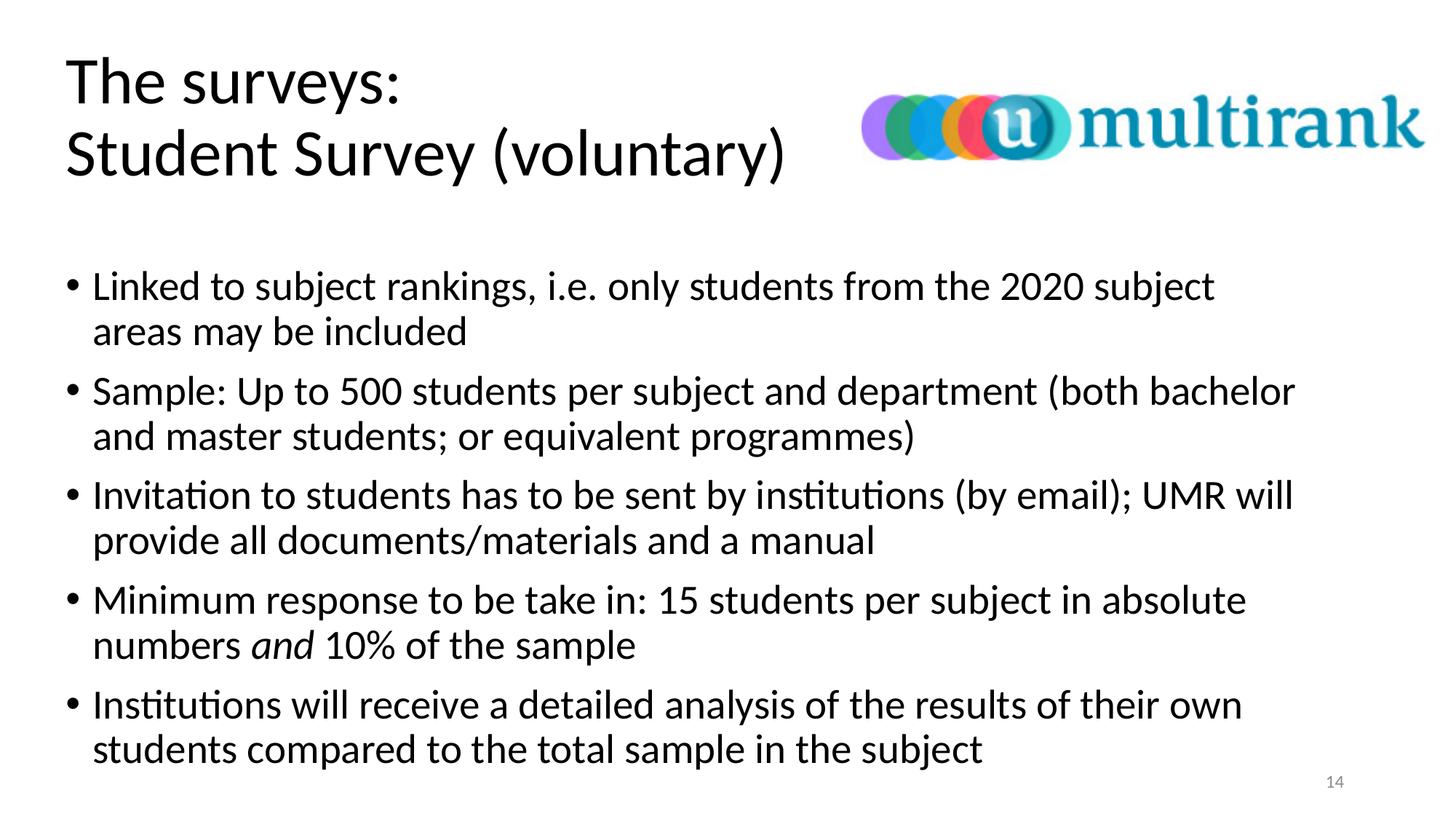

# The surveys: Student Survey (voluntary)
Linked to subject rankings, i.e. only students from the 2020 subject areas may be included
Sample: Up to 500 students per subject and department (both bachelor and master students; or equivalent programmes)
Invitation to students has to be sent by institutions (by email); UMR will provide all documents/materials and a manual
Minimum response to be take in: 15 students per subject in absolute numbers and 10% of the sample
Institutions will receive a detailed analysis of the results of their own students compared to the total sample in the subject
14